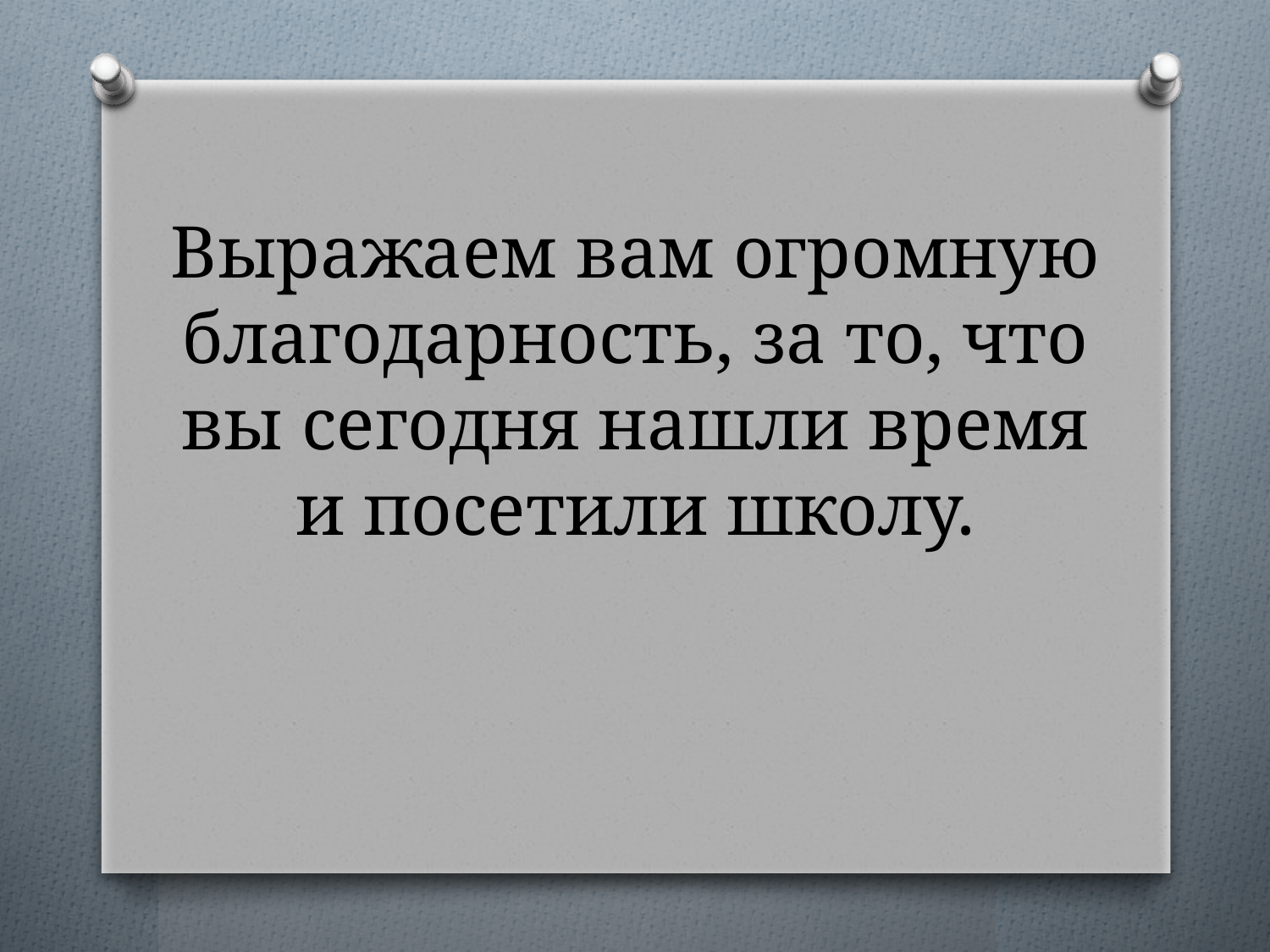

# Выражаем вам огромную благодарность, за то, что вы сегодня нашли время и посетили школу.